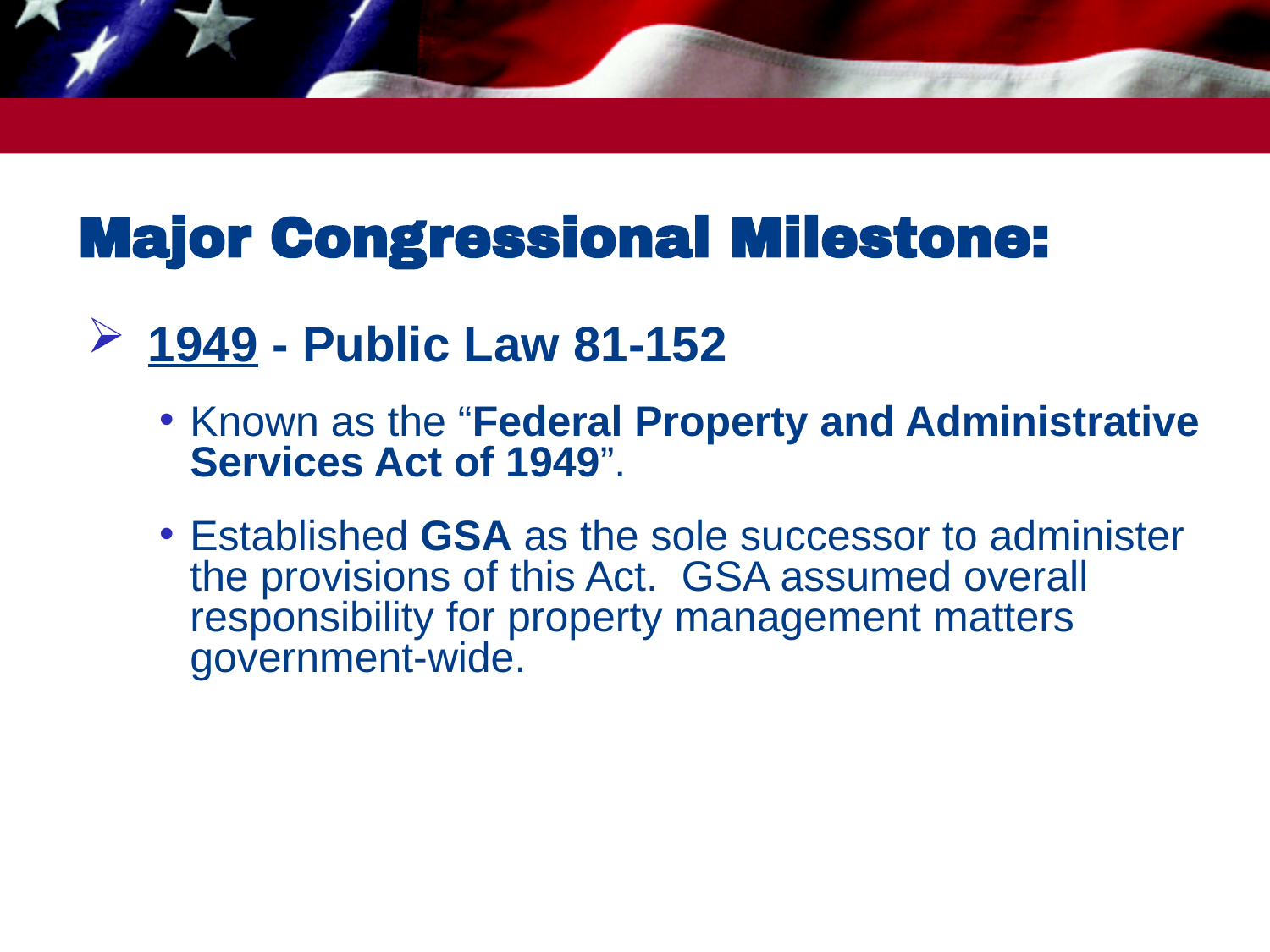

# Major Congressional Milestone:
 1949 - Public Law 81-152

Known as the “Federal Property and Administrative Services Act of 1949”.

Established GSA as the sole successor to administer the provisions of this Act.  GSA assumed overall responsibility for property management matters government-wide.